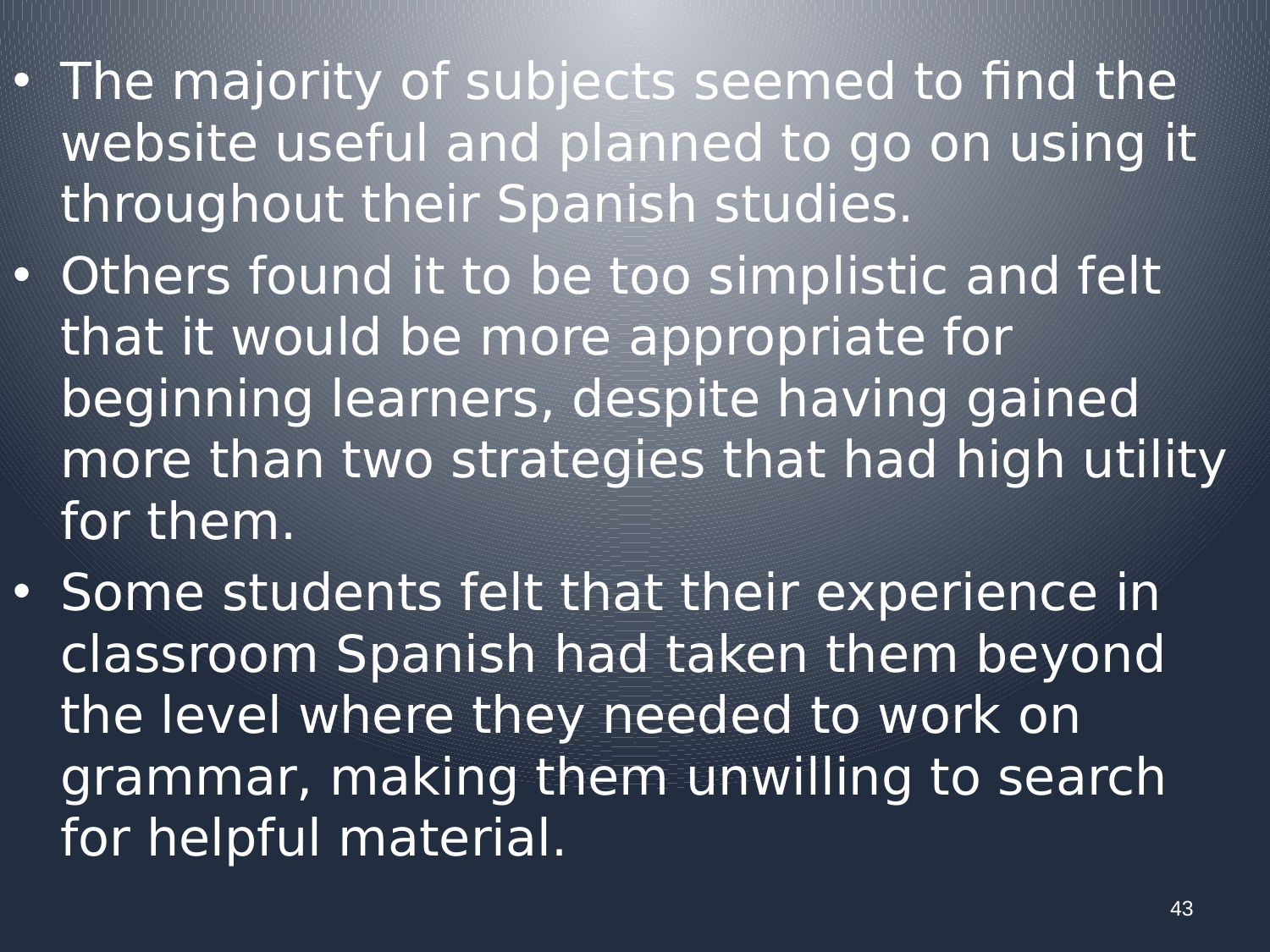

The majority of subjects seemed to find the website useful and planned to go on using it throughout their Spanish studies.
Others found it to be too simplistic and felt that it would be more appropriate for beginning learners, despite having gained more than two strategies that had high utility for them.
Some students felt that their experience in classroom Spanish had taken them beyond the level where they needed to work on grammar, making them unwilling to search for helpful material.

43